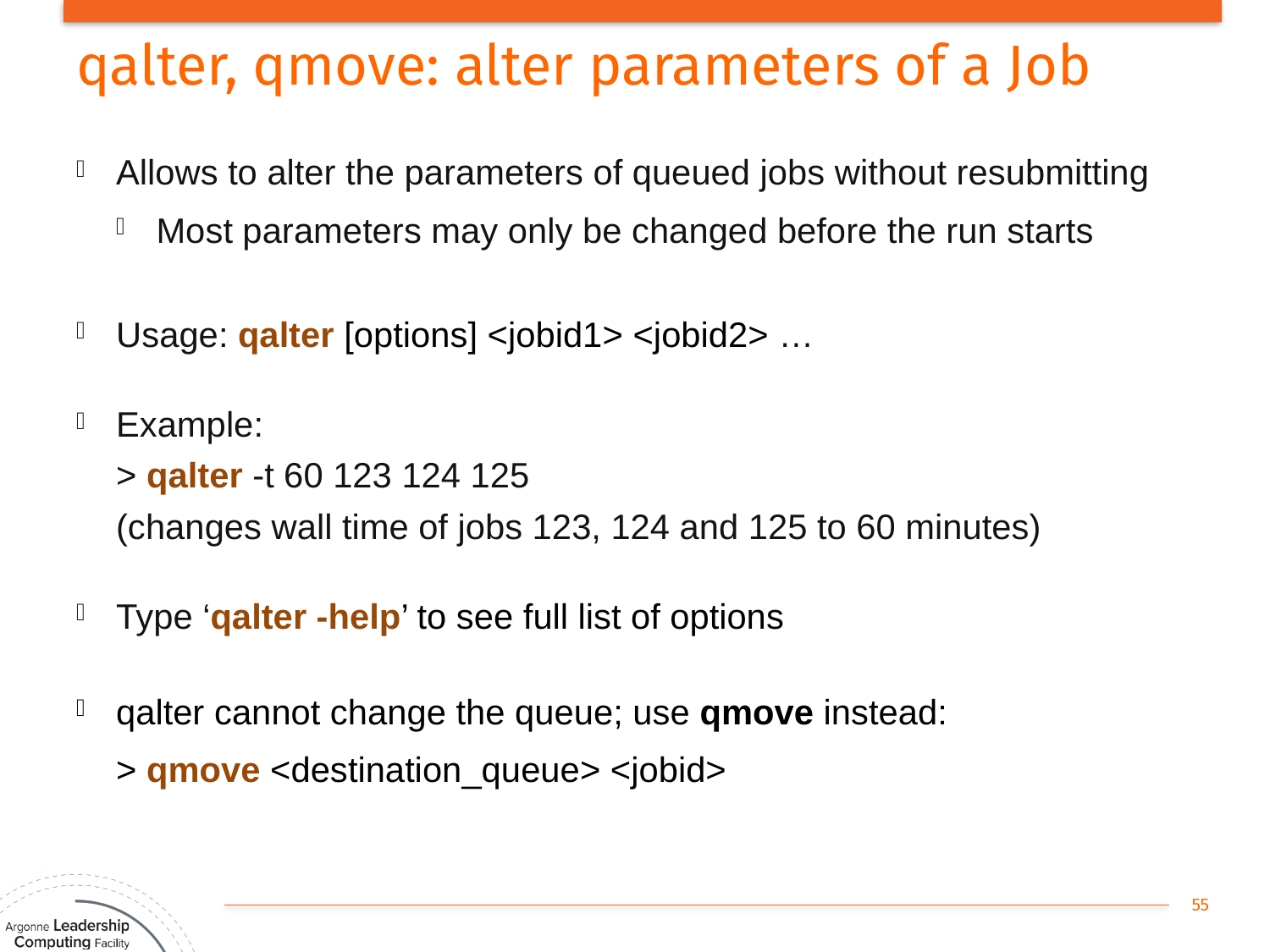

# qalter, qmove: alter parameters of a Job
Allows to alter the parameters of queued jobs without resubmitting
Most parameters may only be changed before the run starts

Usage: qalter [options] <jobid1> <jobid2> …

Example:
> qalter -t 60 123 124 125
(changes wall time of jobs 123, 124 and 125 to 60 minutes)

Type ‘qalter -help’ to see full list of options

qalter cannot change the queue; use qmove instead:
> qmove <destination_queue> <jobid>
55